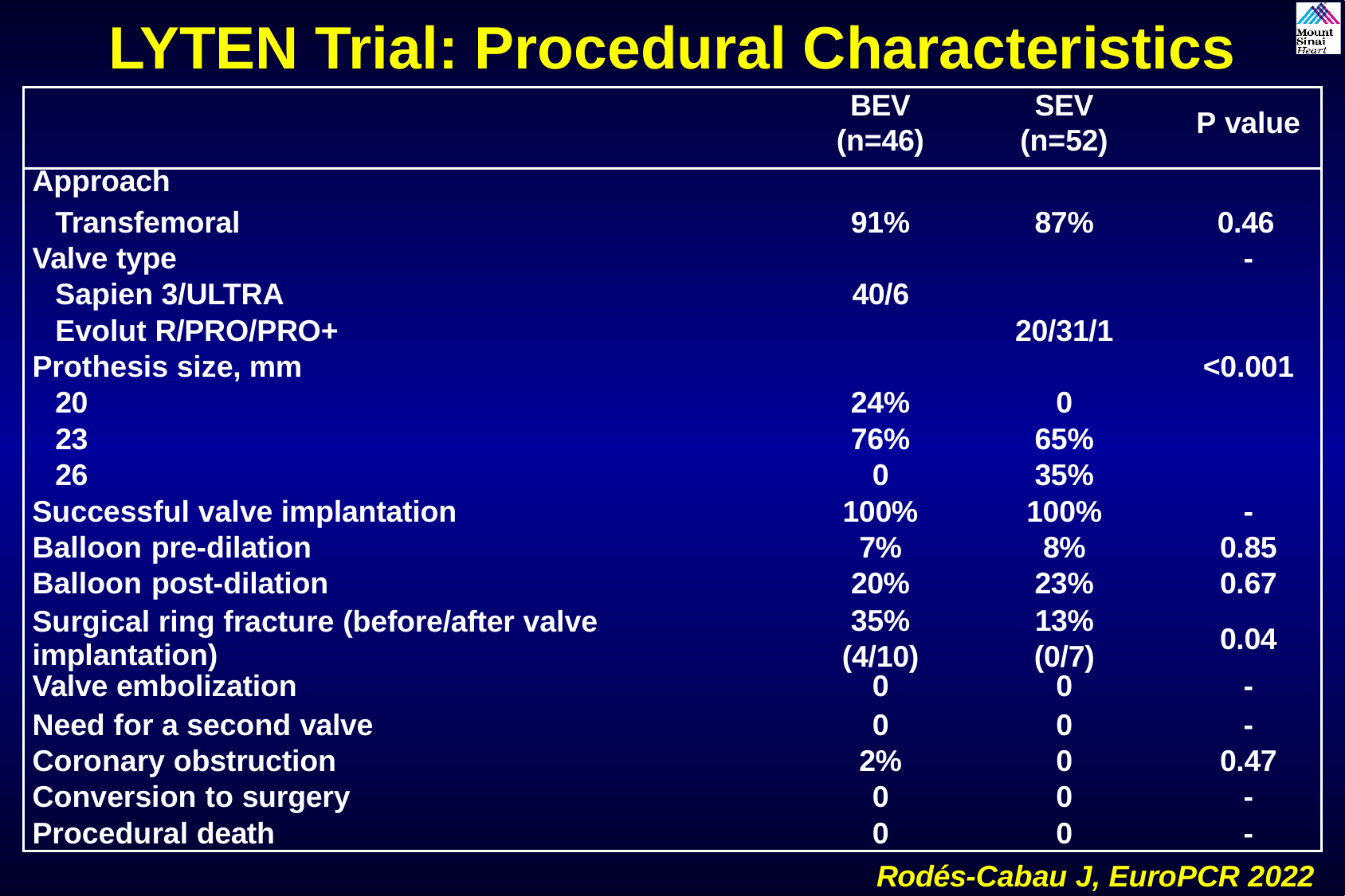

LYTEN Trial: Procedural Characteristics
|  | BEV (n=46) | SEV (n=52) | P value |
| --- | --- | --- | --- |
| Approach |  |  |  |
| Transfemoral | 91% | 87% | 0.46 |
| Valve type |  |  | - |
| Sapien 3/ULTRA | 40/6 |  |  |
| Evolut R/PRO/PRO+ |  | 20/31/1 |  |
| Prothesis size, mm |  |  | <0.001 |
| 20 | 24% | 0 |  |
| 23 | 76% | 65% |  |
| 26 | 0 | 35% |  |
| Successful valve implantation | 100% | 100% | - |
| Balloon pre-dilation | 7% | 8% | 0.85 |
| Balloon post-dilation | 20% | 23% | 0.67 |
| Surgical ring fracture (before/after valve implantation) | 35% (4/10) | 13% (0/7) | 0.04 |
| Valve embolization | 0 | 0 | - |
| Need for a second valve | 0 | 0 | - |
| Coronary obstruction | 2% | 0 | 0.47 |
| Conversion to surgery | 0 | 0 | - |
| Procedural death | 0 | 0 | - |
Rodés-Cabau J, EuroPCR 2022